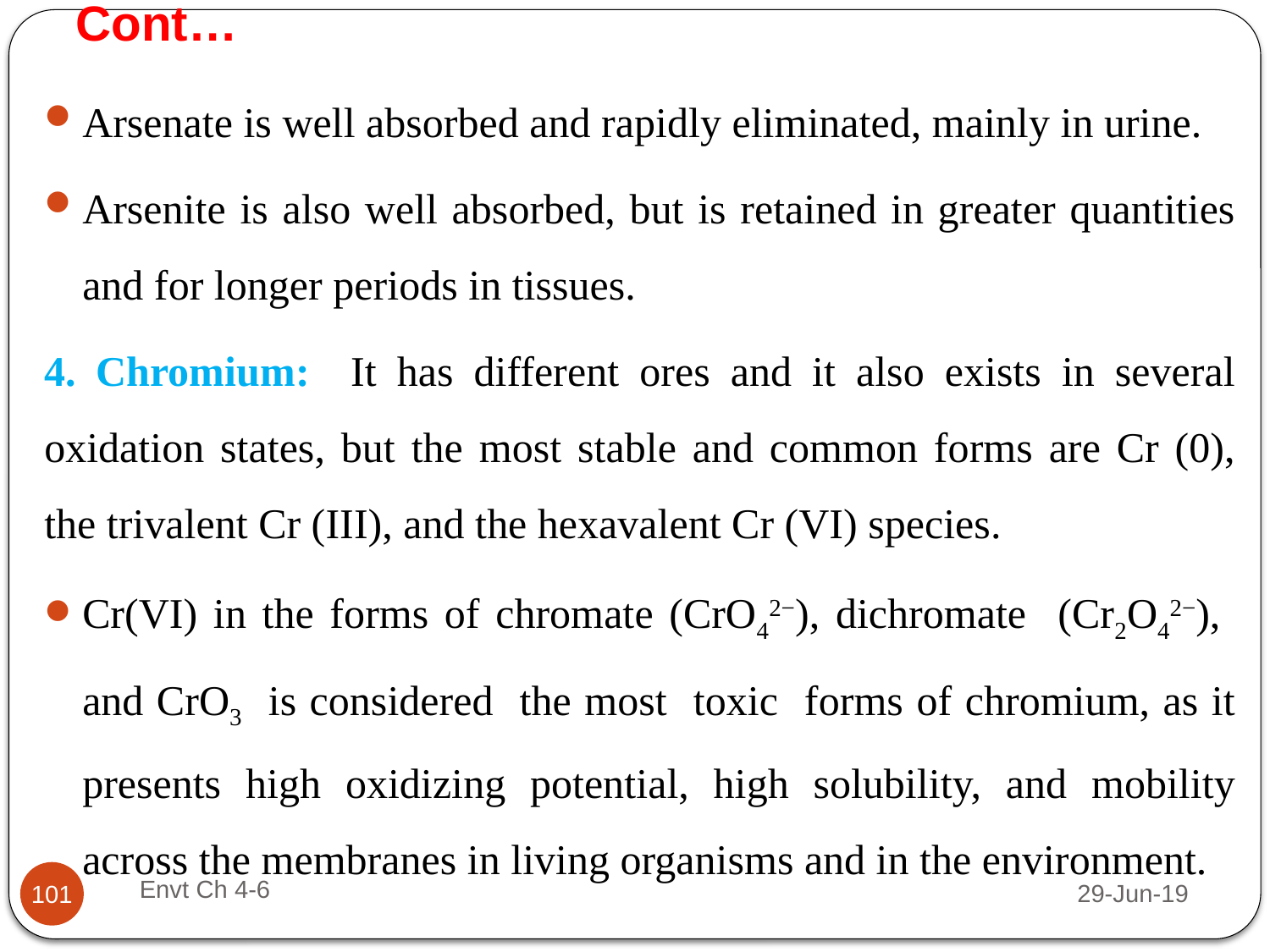

# Cont…
Arsenate is well absorbed and rapidly eliminated, mainly in urine.
Arsenite is also well absorbed, but is retained in greater quantities and for longer periods in tissues.
4. Chromium:  It has different ores and it also exists in several oxidation states, but the most stable and common forms are Cr (0), the trivalent Cr (III), and the hexavalent Cr (VI) species.
Cr(VI) in the forms of chromate (CrO42−), dichromate  (Cr2O42−),  and CrO3  is considered  the most  toxic  forms of chromium, as it presents high oxidizing potential, high solubility, and mobility across the membranes in living organisms and in the environment.

Envt Ch 4-6
29-Jun-19
101